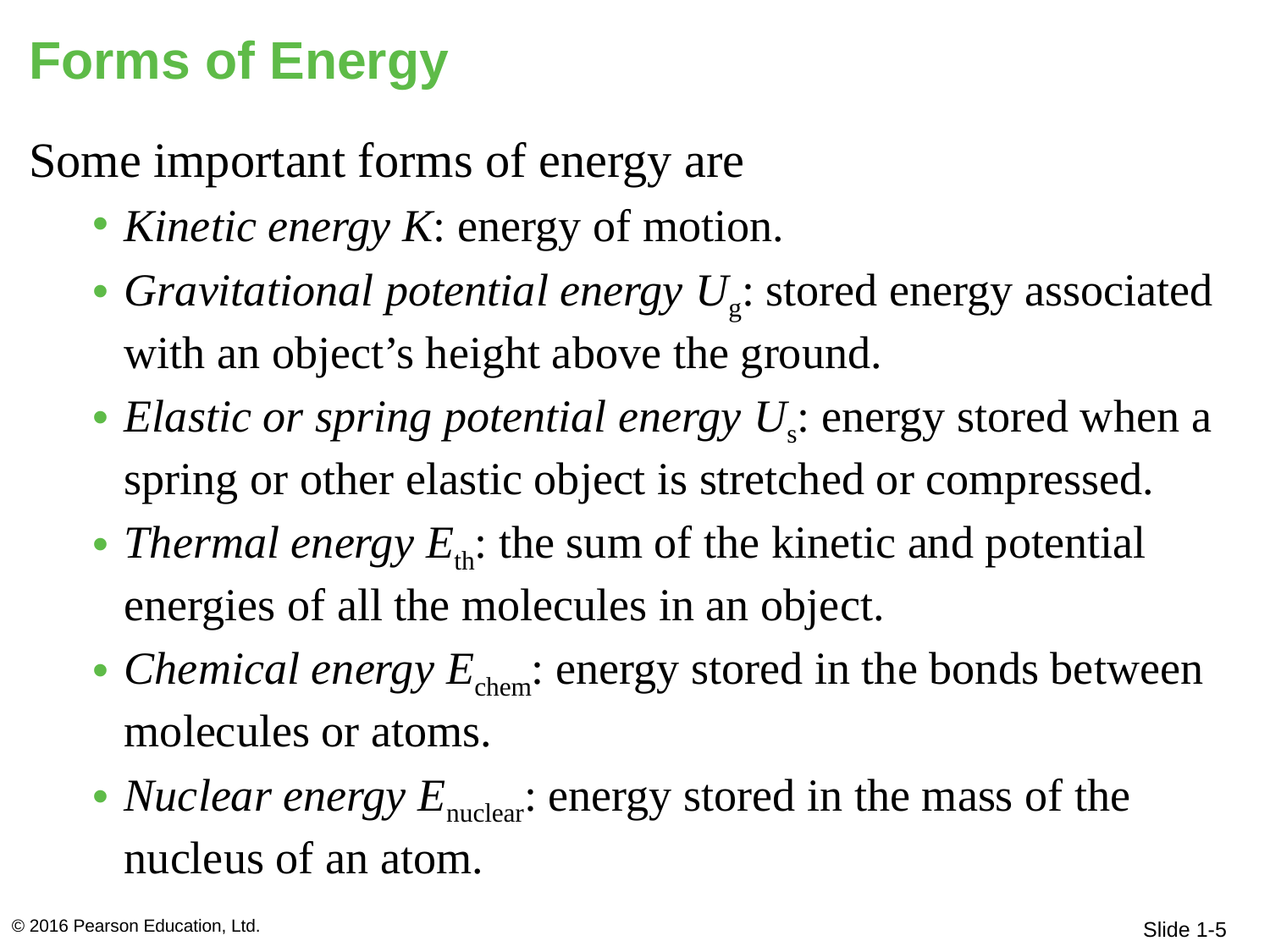

# Forms of Energy
Some important forms of energy are
Kinetic energy K: energy of motion.
Gravitational potential energy Ug: stored energy associated with an object’s height above the ground.
Elastic or spring potential energy Us: energy stored when a spring or other elastic object is stretched or compressed.
Thermal energy Eth: the sum of the kinetic and potential energies of all the molecules in an object.
Chemical energy Echem: energy stored in the bonds between molecules or atoms.
Nuclear energy Enuclear: energy stored in the mass of the nucleus of an atom.
© 2016 Pearson Education, Ltd.